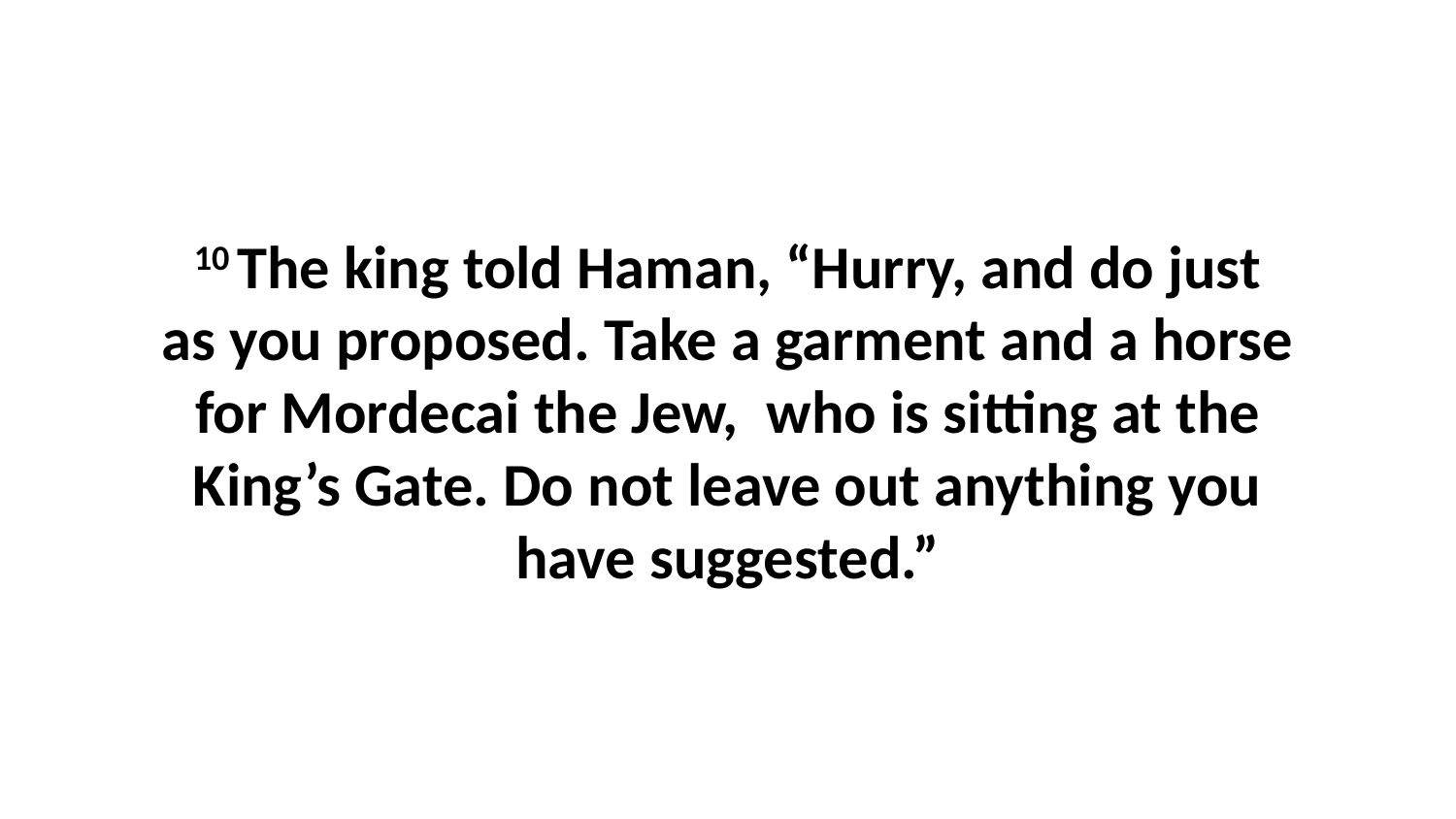

10 The king told Haman, “Hurry, and do just as you proposed. Take a garment and a horse for Mordecai the Jew,  who is sitting at the King’s Gate. Do not leave out anything you have suggested.”